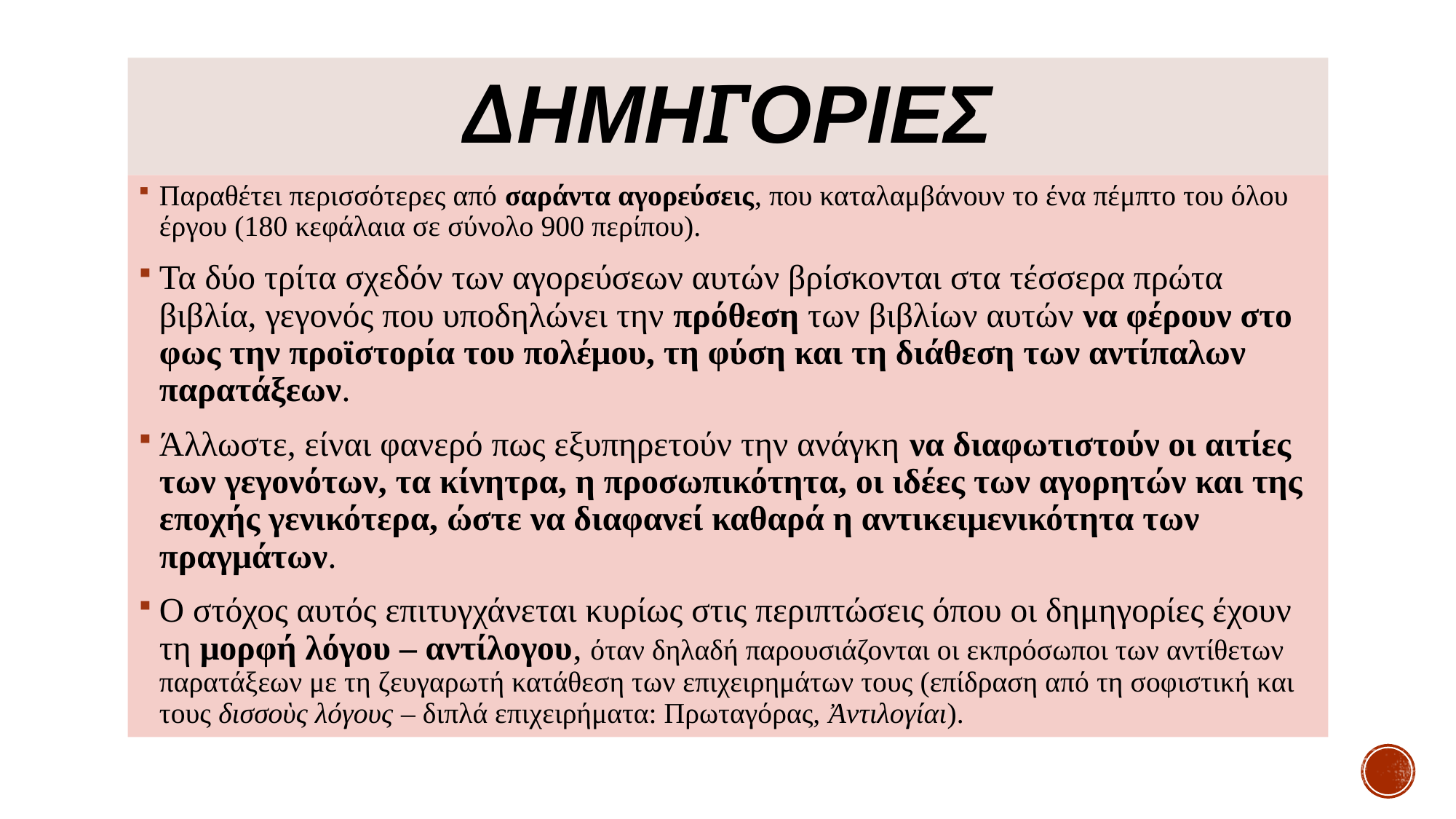

# ΔΗΜΗΓΟΡΙΕΣ
Παραθέτει περισσότερες από σαράντα αγορεύσεις, που καταλαμβάνουν το ένα πέμπτο του όλου έργου (180 κεφάλαια σε σύνολο 900 περίπου).
Τα δύο τρίτα σχεδόν των αγορεύσεων αυτών βρίσκονται στα τέσσερα πρώτα βιβλία, γεγονός που υποδηλώνει την πρόθεση των βιβλίων αυτών να φέρουν στο φως την προϊστορία του πολέμου, τη φύση και τη διάθεση των αντίπαλων παρατάξεων.
Άλλωστε, είναι φανερό πως εξυπηρετούν την ανάγκη να διαφωτιστούν οι αιτίες των γεγονότων, τα κίνητρα, η προσωπικότητα, οι ιδέες των αγορητών και της εποχής γενικότερα, ώστε να διαφανεί καθαρά η αντικειμενικότητα των πραγμάτων.
Ο στόχος αυτός επιτυγχάνεται κυρίως στις περιπτώσεις όπου οι δημηγορίες έχουν τη μορφή λόγου – αντίλογου, όταν δηλαδή παρουσιάζονται οι εκπρόσωποι των αντίθετων παρατάξεων με τη ζευγαρωτή κατάθεση των επιχειρημάτων τους (επίδραση από τη σοφιστική και τους δισσοὺς λόγους – διπλά επιχειρήματα: Πρωταγόρας, Ἀντιλογίαι).